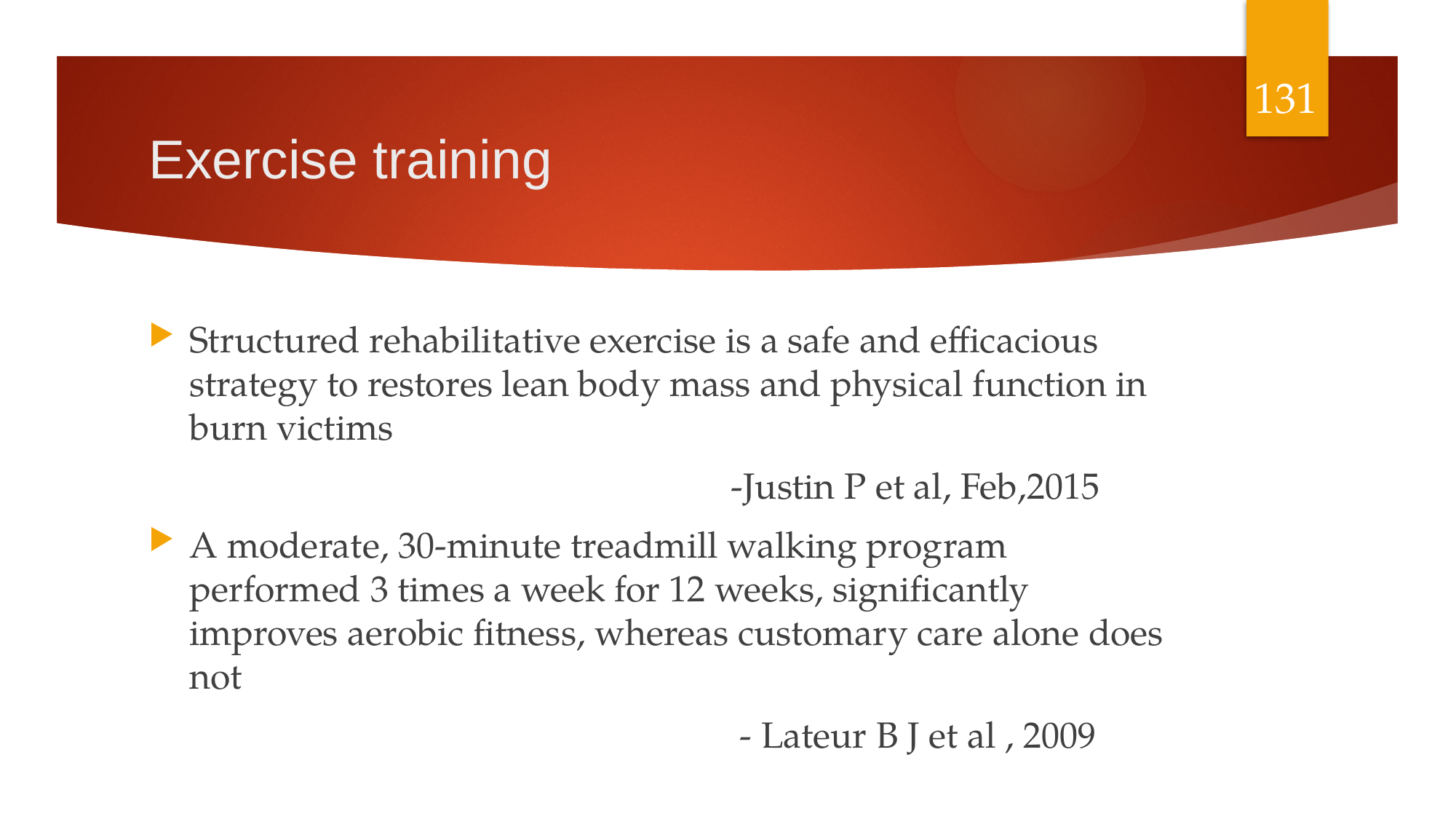

131
# Exercise training
Structured rehabilitative exercise is a safe and efficacious strategy to restores lean body mass and physical function in burn victims
                                                                -Justin P et al, Feb,2015
A moderate, 30-minute treadmill walking program performed 3 times a week for 12 weeks, significantly improves aerobic fitness, whereas customary care alone does not
                                                                 - Lateur B J et al , 2009